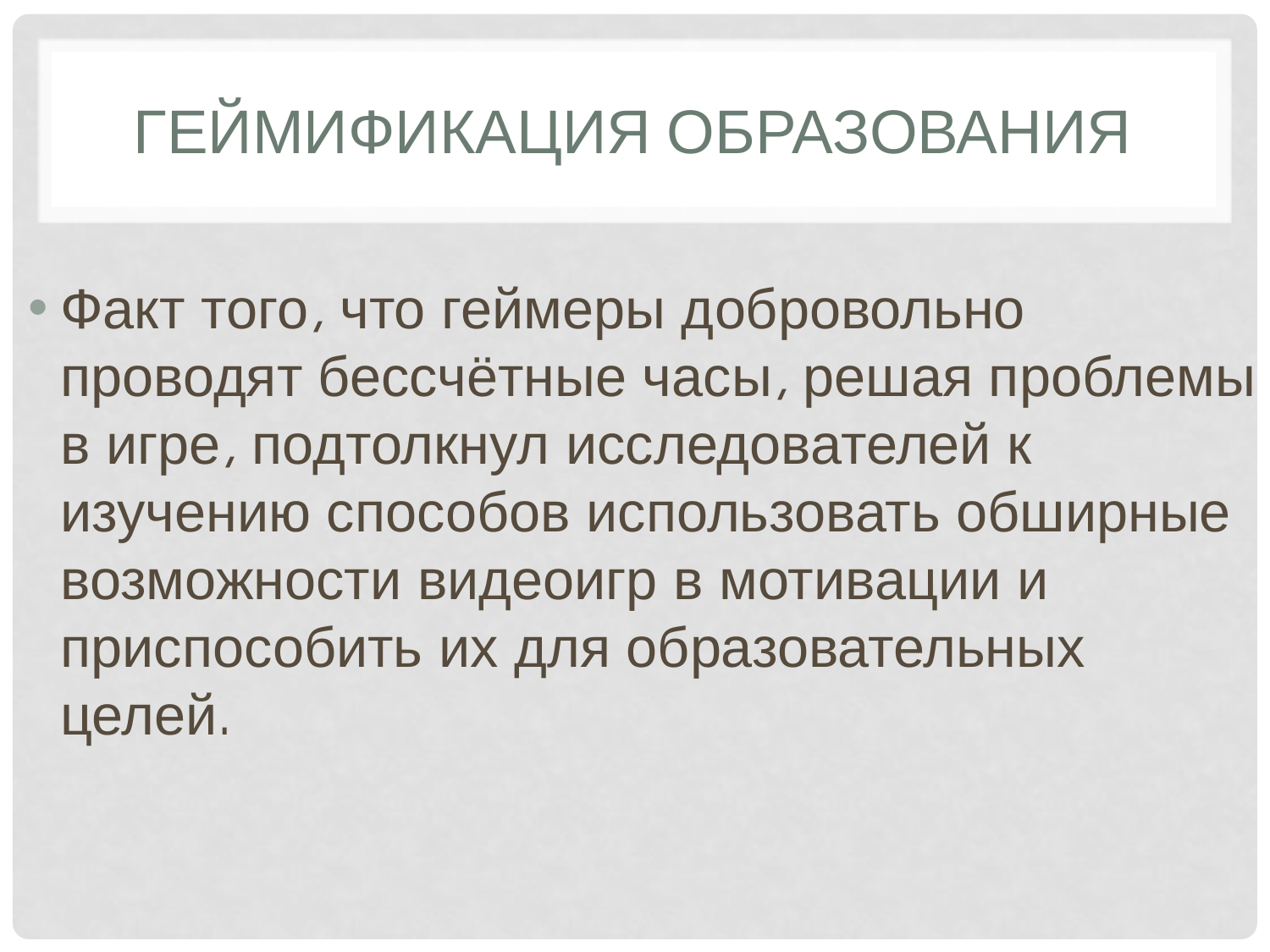

# Геймификация образования
Факт того, что геймеры добровольно проводят бессчётные часы, решая проблемы в игре, подтолкнул исследователей к изучению способов использовать обширные возможности видеоигр в мотивации и приспособить их для образовательных целей.